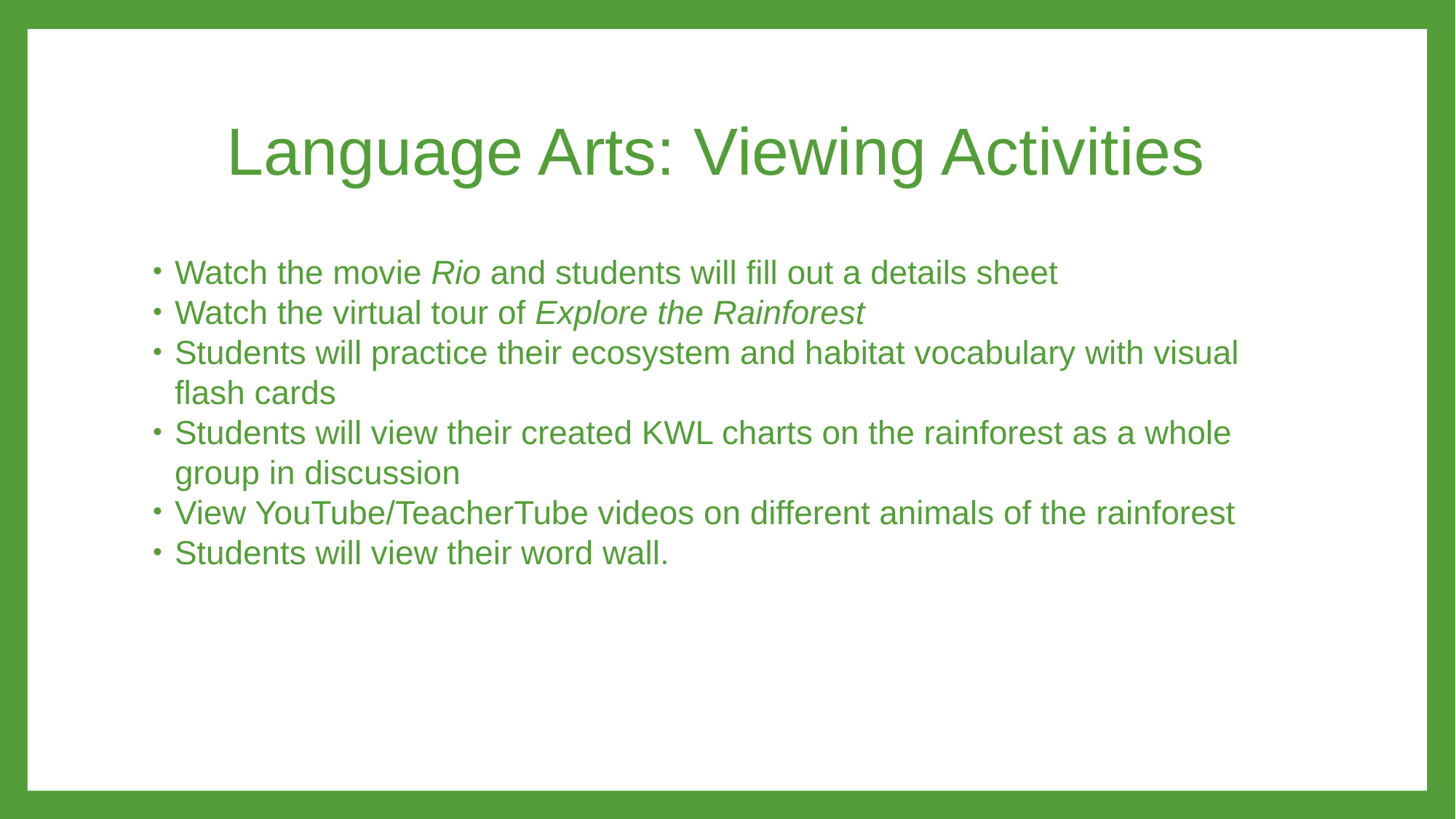

# Language Arts: Viewing Activities
Watch the movie Rio and students will fill out a details sheet
Watch the virtual tour of Explore the Rainforest
Students will practice their ecosystem and habitat vocabulary with visual flash cards
Students will view their created KWL charts on the rainforest as a whole group in discussion
View YouTube/TeacherTube videos on different animals of the rainforest
Students will view their word wall.